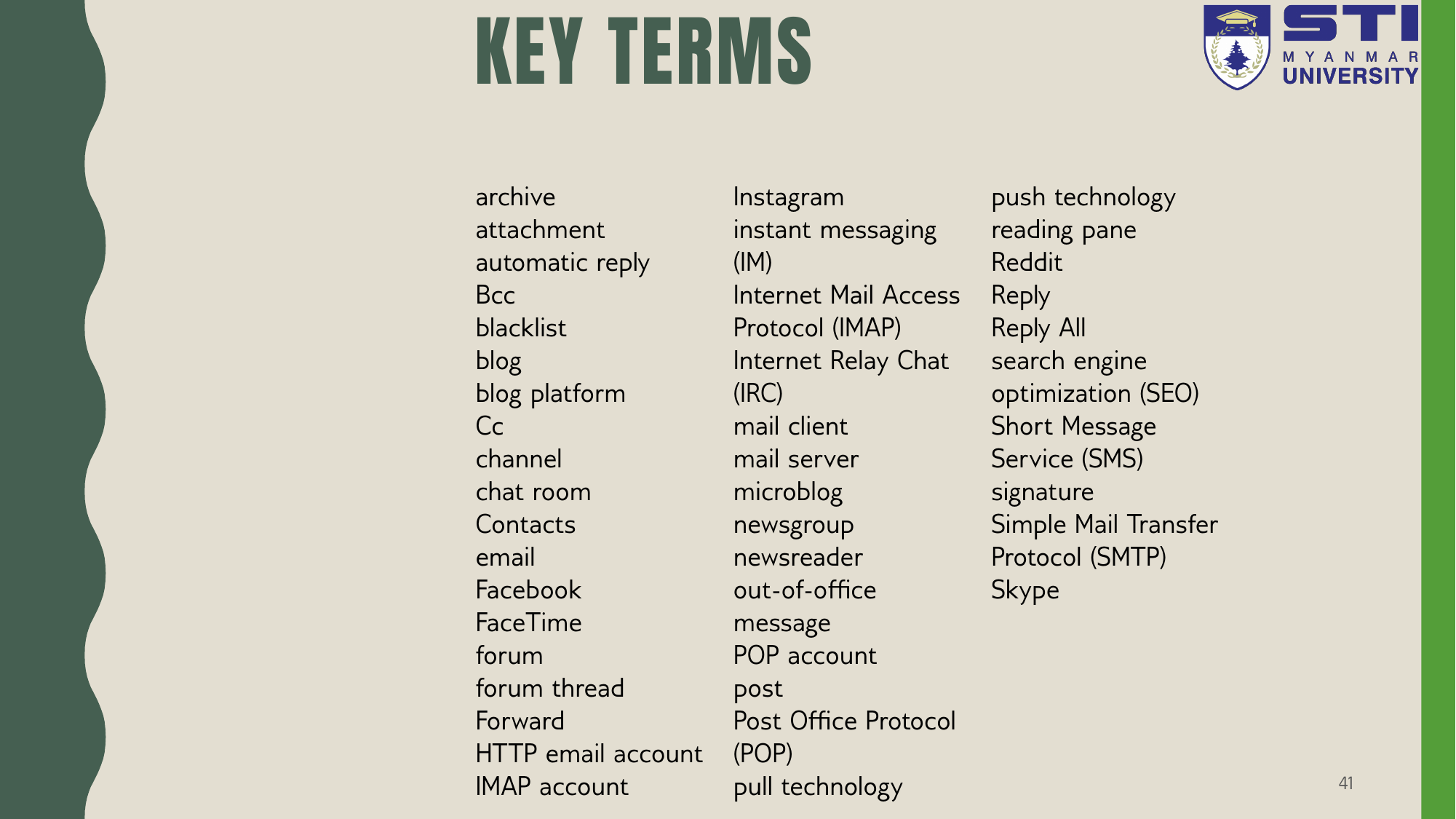

# Key Terms
archive
attachment
automatic reply
Bcc
blacklist
blog
blog platform
Cc
channel
chat room
Contacts
email
Facebook
FaceTime
forum
forum thread
Forward
HTTP email account
IMAP account
Instagram
instant messaging (IM)
Internet Mail Access Protocol (IMAP)
Internet Relay Chat (IRC)
mail client
mail server
microblog
newsgroup
newsreader
out-of-office message
POP account
post
Post Office Protocol (POP)
pull technology
push technology
reading pane
Reddit
Reply
Reply All
search engine optimization (SEO)
Short Message Service (SMS)
signature
Simple Mail Transfer Protocol (SMTP)
Skype
41